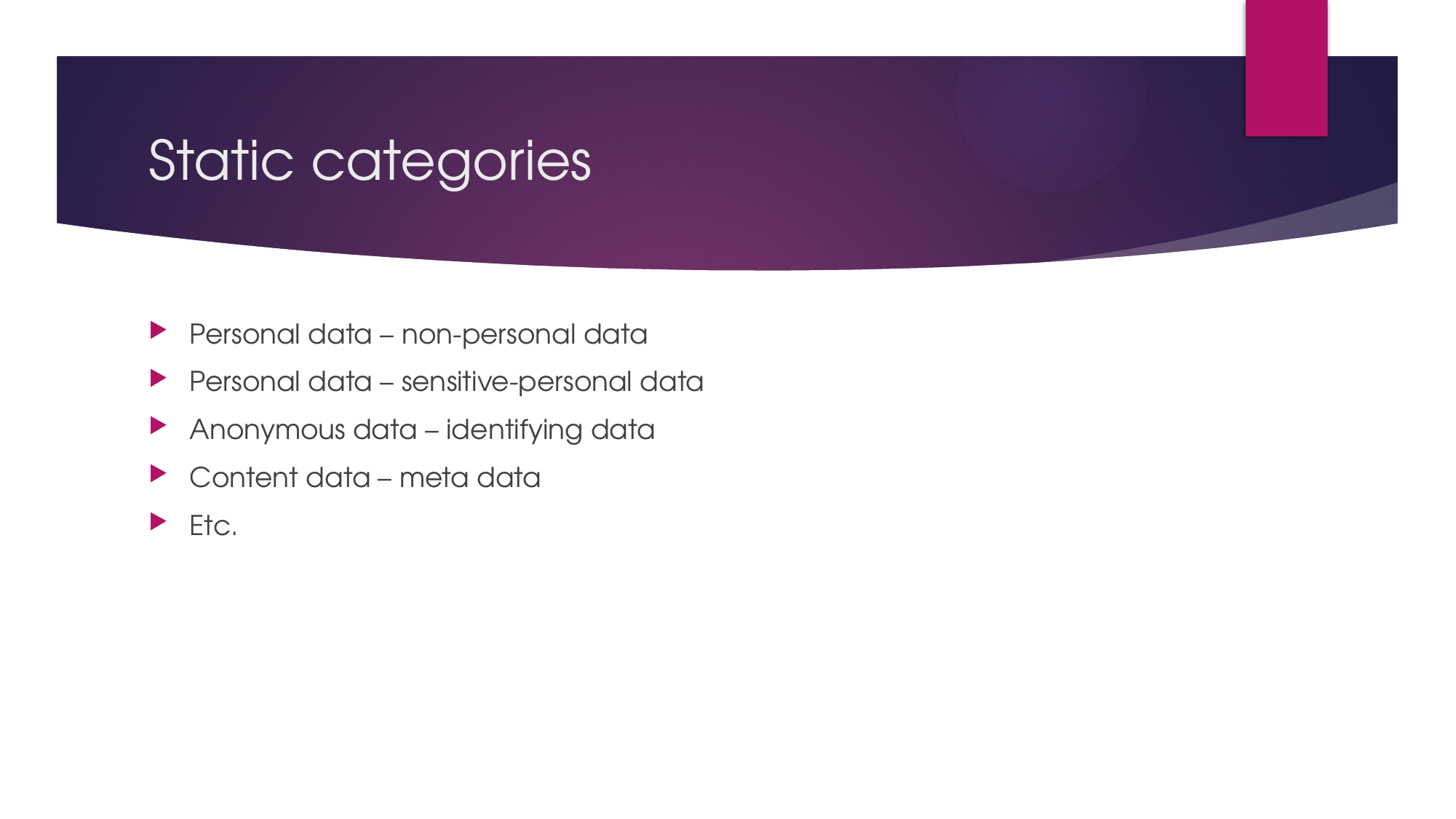

# Static categories
Personal data – non-personal data
Personal data – sensitive-personal data
Anonymous data – identifying data
Content data – meta data
Etc.